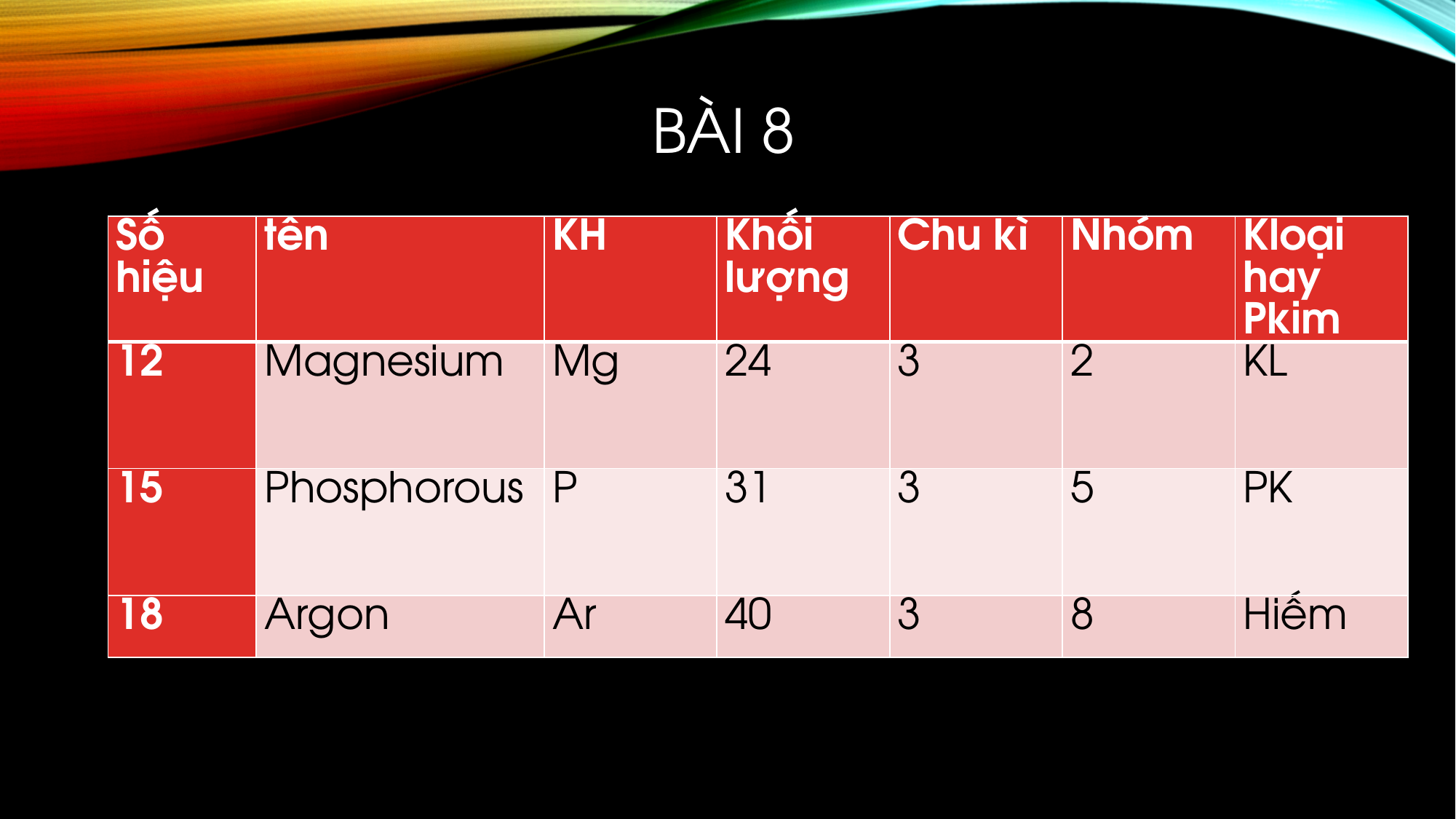

# BÀI 8
| Số hiệu | tên | KH | Khối lượng | Chu kì | Nhóm | Kloại hay Pkim |
| --- | --- | --- | --- | --- | --- | --- |
| 12 | Magnesium | Mg | 24 | 3 | 2 | KL |
| 15 | Phosphorous | P | 31 | 3 | 5 | PK |
| 18 | Argon | Ar | 40 | 3 | 8 | Hiếm |